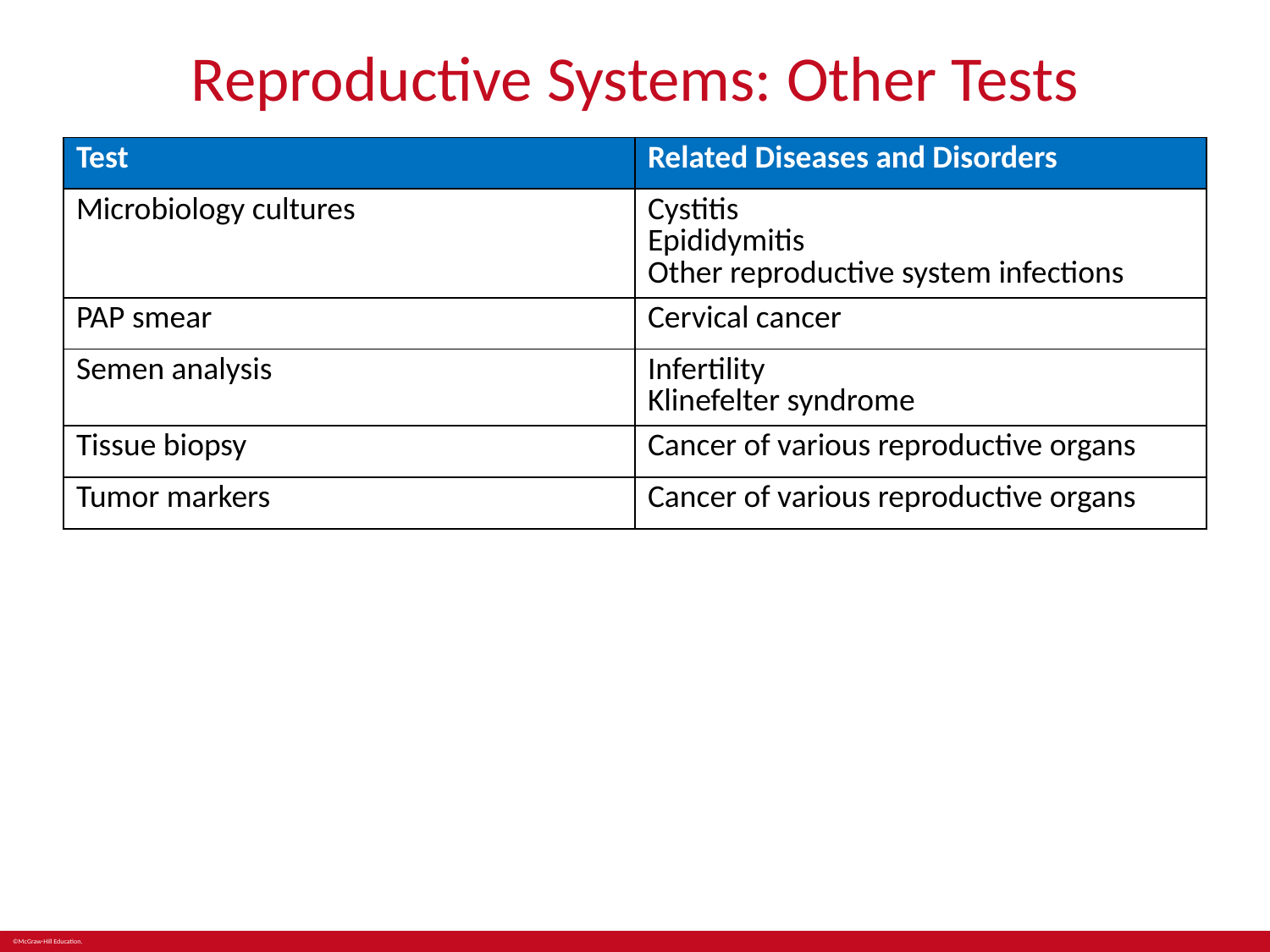

# Reproductive Systems: Other Tests
| Test | Related Diseases and Disorders |
| --- | --- |
| Microbiology cultures | Cystitis Epididymitis Other reproductive system infections |
| PAP smear | Cervical cancer |
| Semen analysis | Infertility Klinefelter syndrome |
| Tissue biopsy | Cancer of various reproductive organs |
| Tumor markers | Cancer of various reproductive organs |